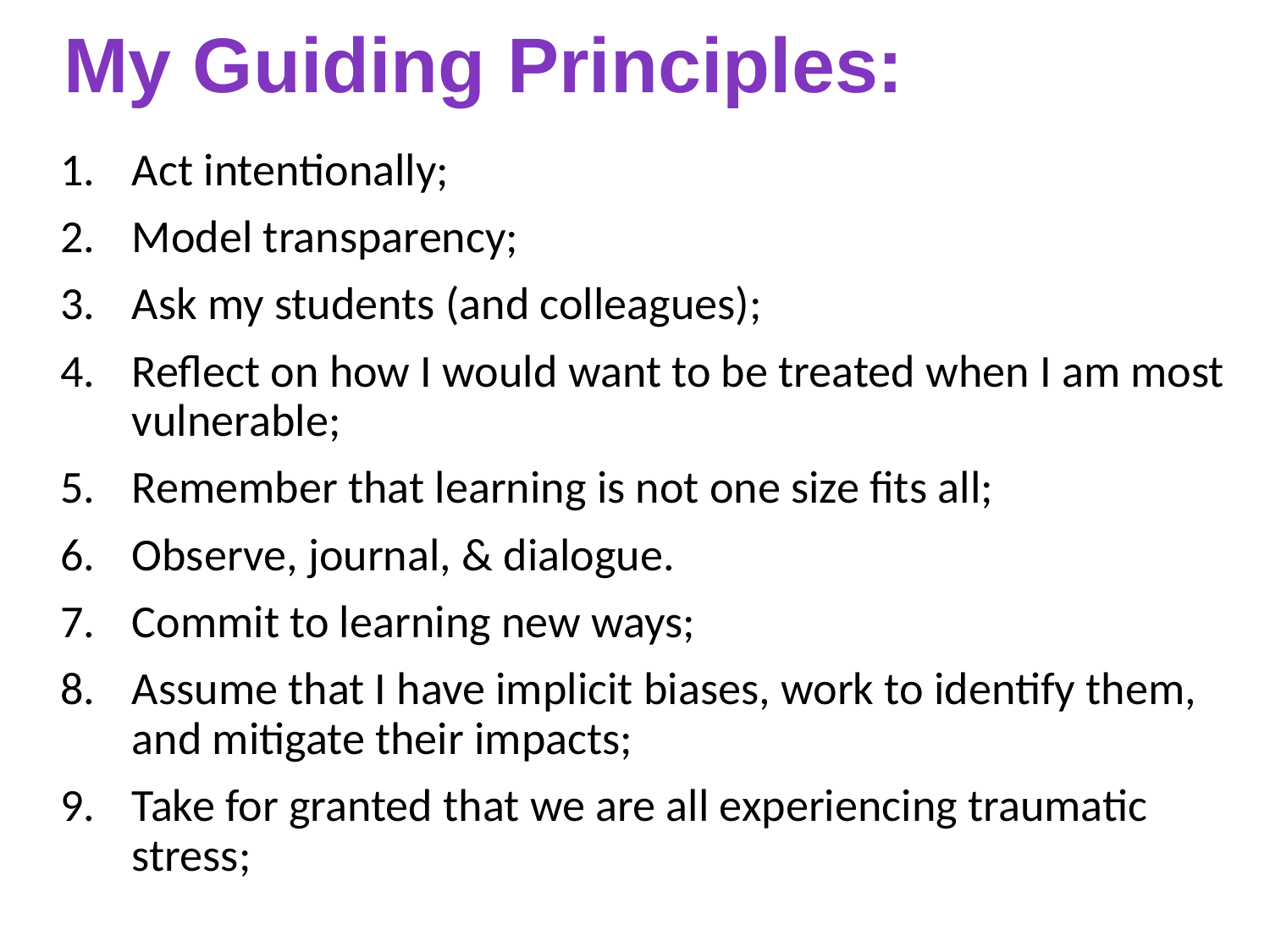

# My Guiding Principles:
Act intentionally;
Model transparency;
Ask my students (and colleagues);
Reflect on how I would want to be treated when I am most vulnerable;
Remember that learning is not one size fits all;
Observe, journal, & dialogue.
Commit to learning new ways;
Assume that I have implicit biases, work to identify them, and mitigate their impacts;
Take for granted that we are all experiencing traumatic stress;